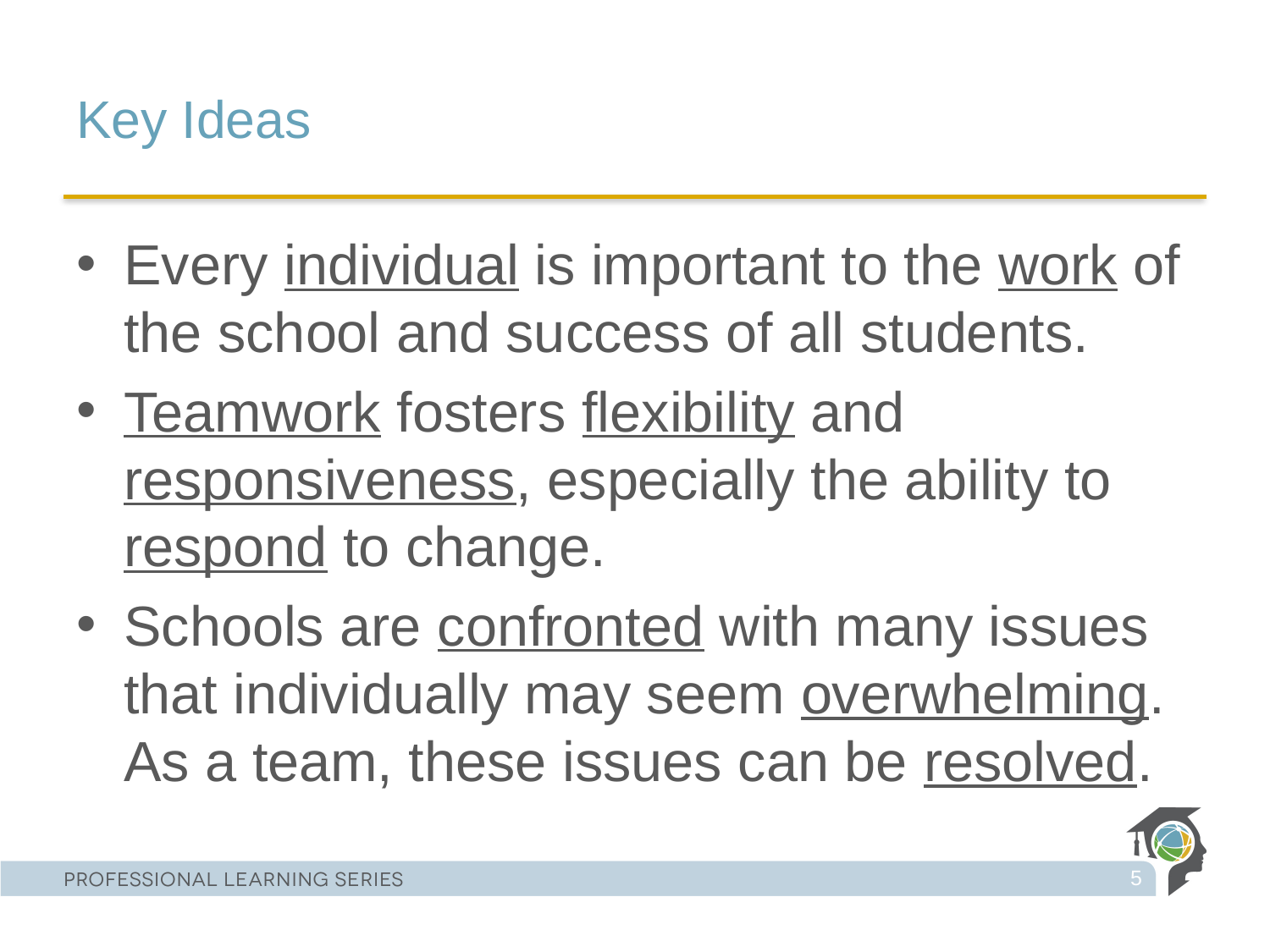

# Key Ideas
Every individual is important to the work of the school and success of all students.
Teamwork fosters flexibility and responsiveness, especially the ability to respond to change.
Schools are confronted with many issues that individually may seem overwhelming. As a team, these issues can be resolved.

5